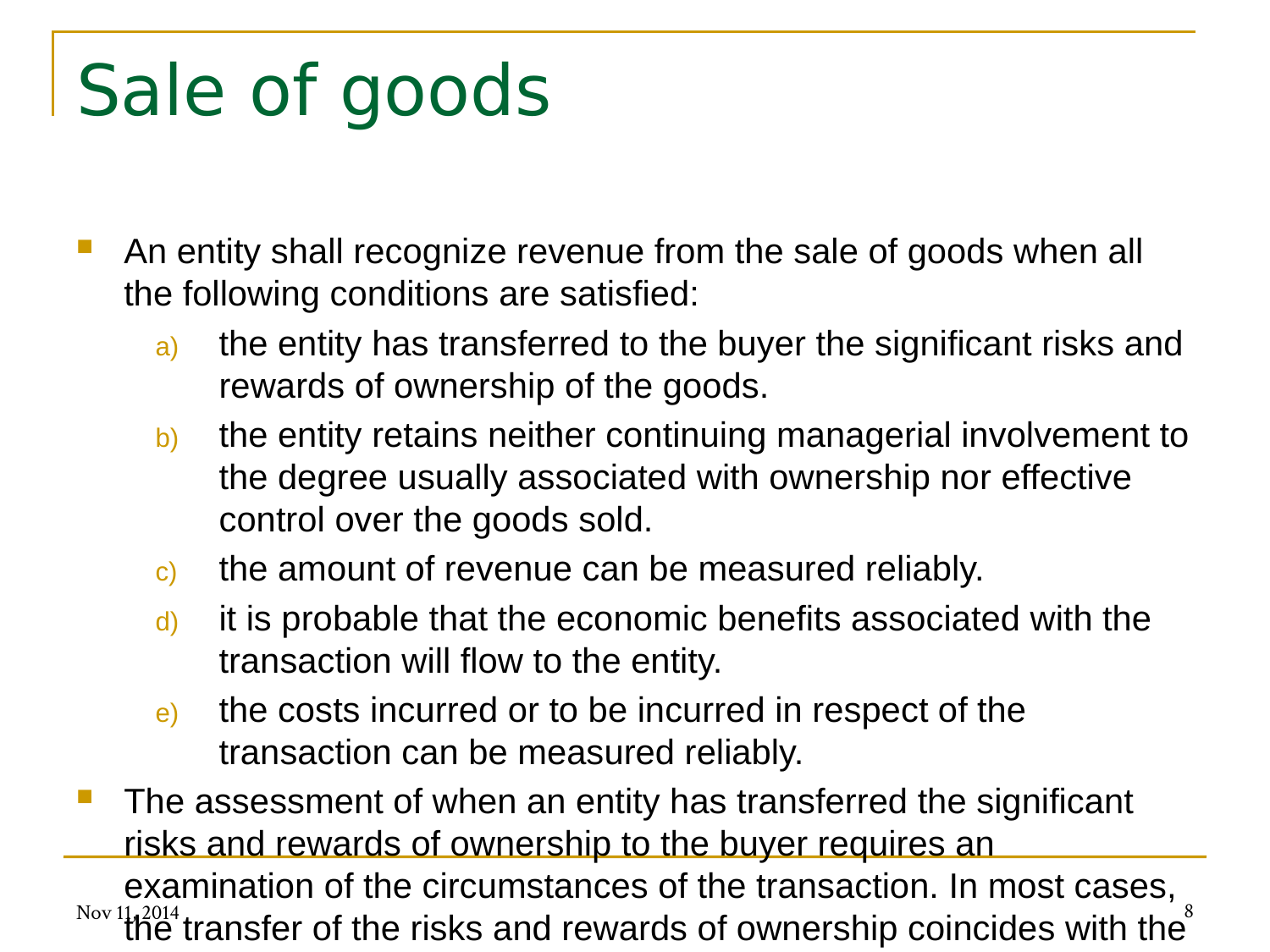

# Sale of goods
An entity shall recognize revenue from the sale of goods when all the following conditions are satisfied:
the entity has transferred to the buyer the significant risks and rewards of ownership of the goods.
the entity retains neither continuing managerial involvement to the degree usually associated with ownership nor effective control over the goods sold.
the amount of revenue can be measured reliably.
it is probable that the economic benefits associated with the transaction will flow to the entity.
the costs incurred or to be incurred in respect of the transaction can be measured reliably.
The assessment of when an entity has transferred the significant risks and rewards of ownership to the buyer requires an examination of the circumstances of the transaction. In most cases, the transfer of the risks and rewards of ownership coincides with the transfer of

Nov 11, 2014
8